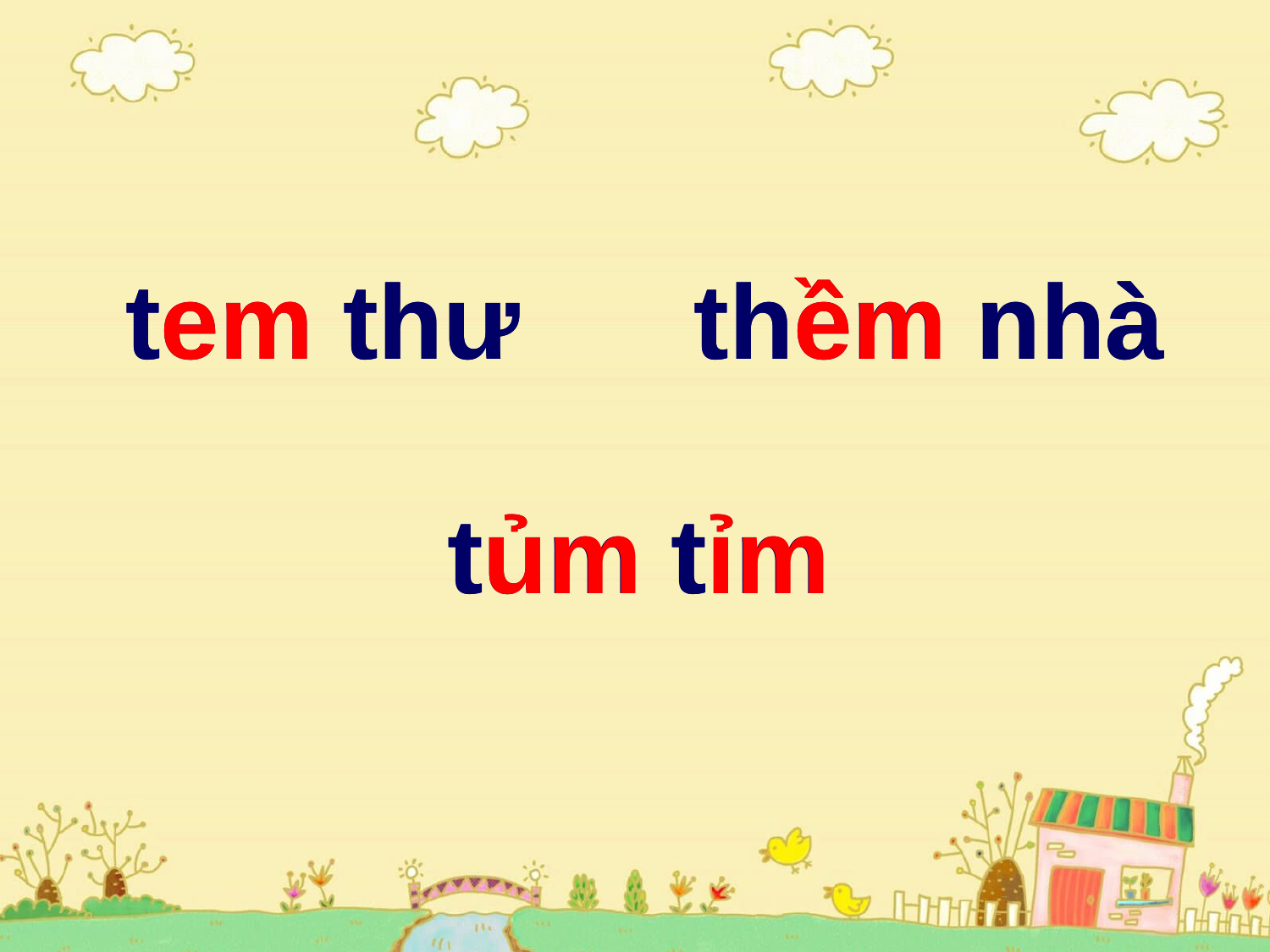

thềm nhà
tem thư
tem thư
thềm nhà
tủm tỉm
tủm tỉm